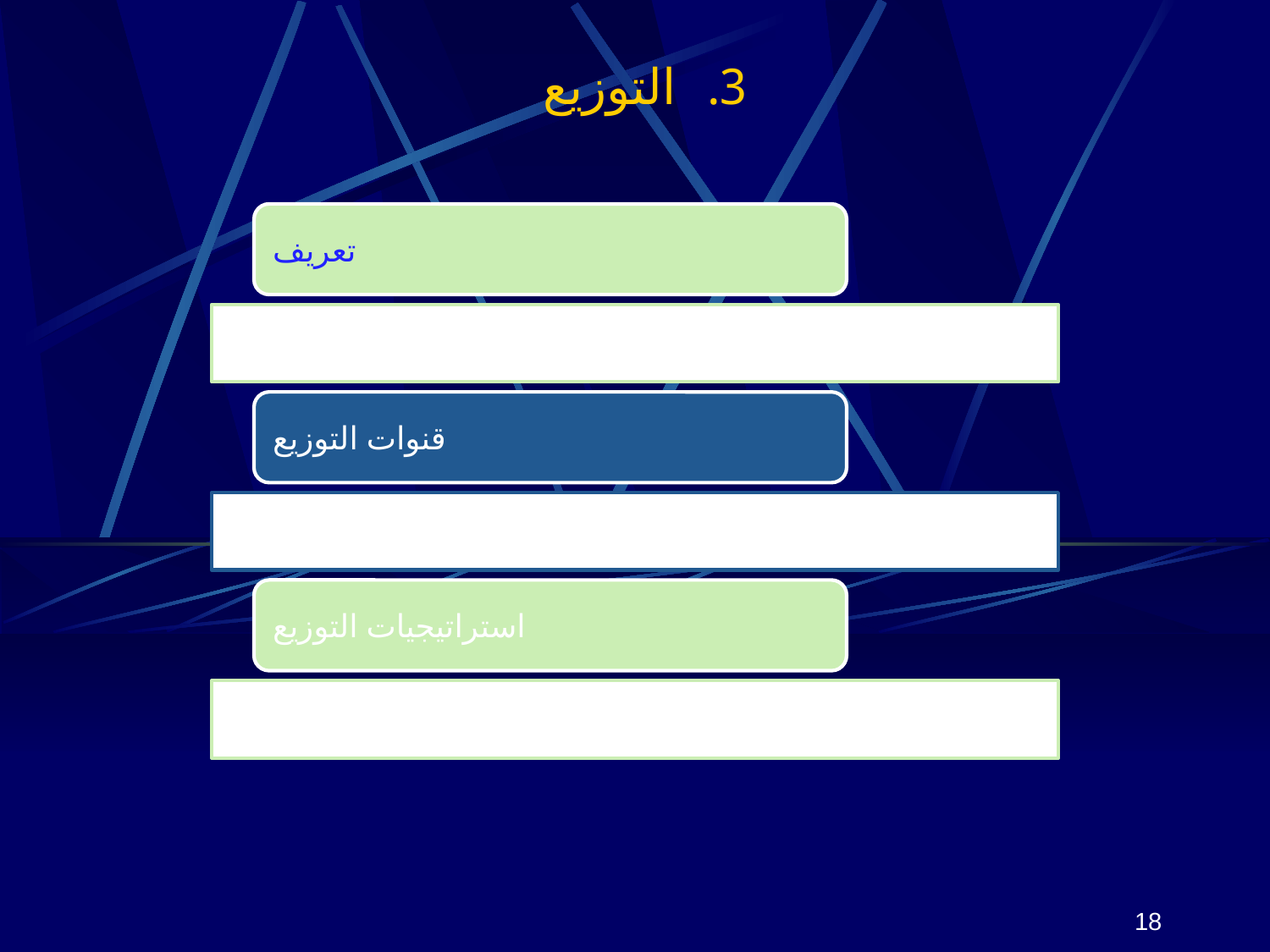

التوزيع

قنوات التوزيع
تعريف
استراتيجيات التوزيع
18